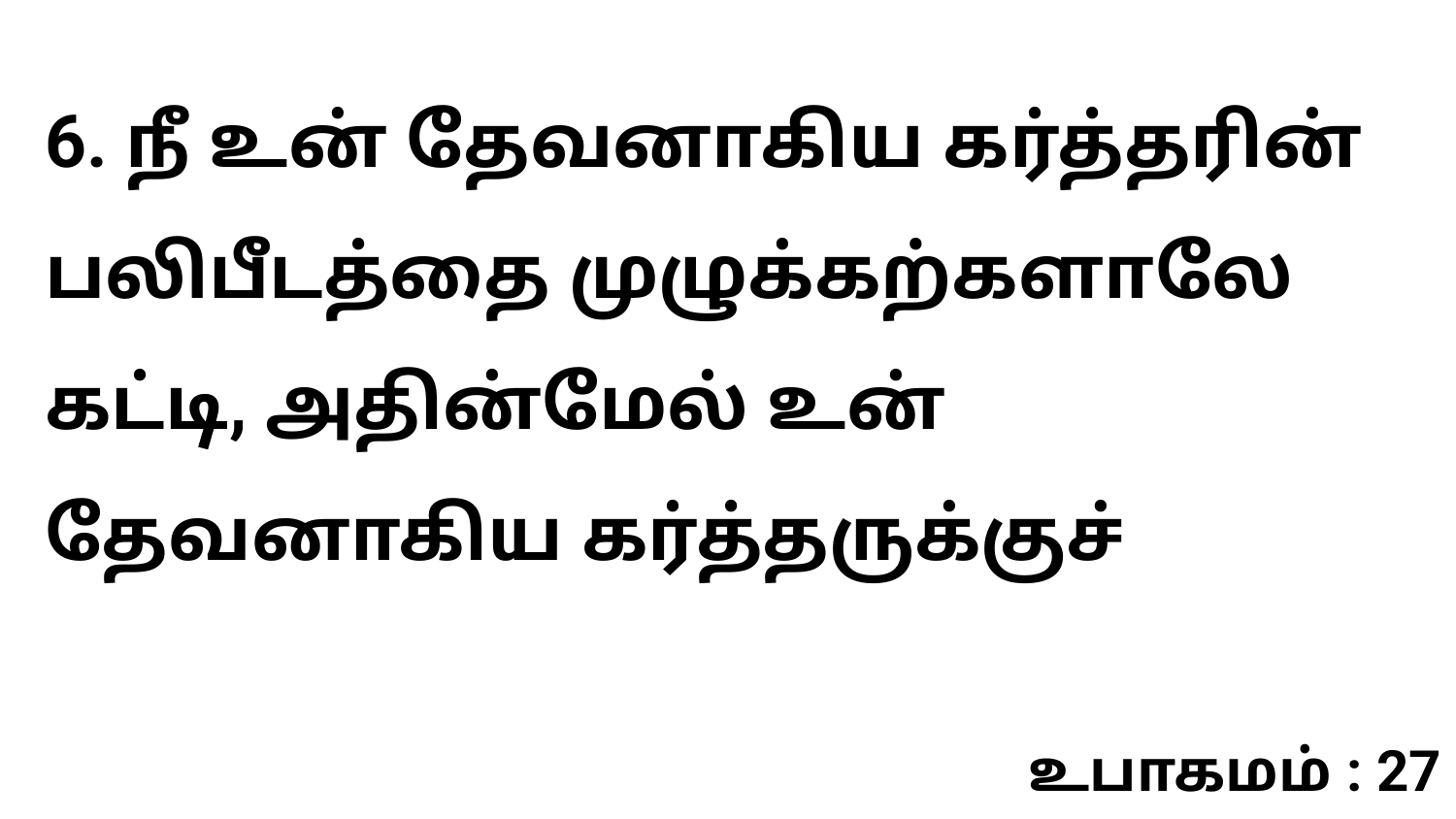

6. நீ உன் தேவனாகிய கர்த்தரின் பலிபீடத்தை முழுக்கற்களாலே கட்டி, அதின்மேல் உன் தேவனாகிய கர்த்தருக்குச்
உபாகமம் : 27